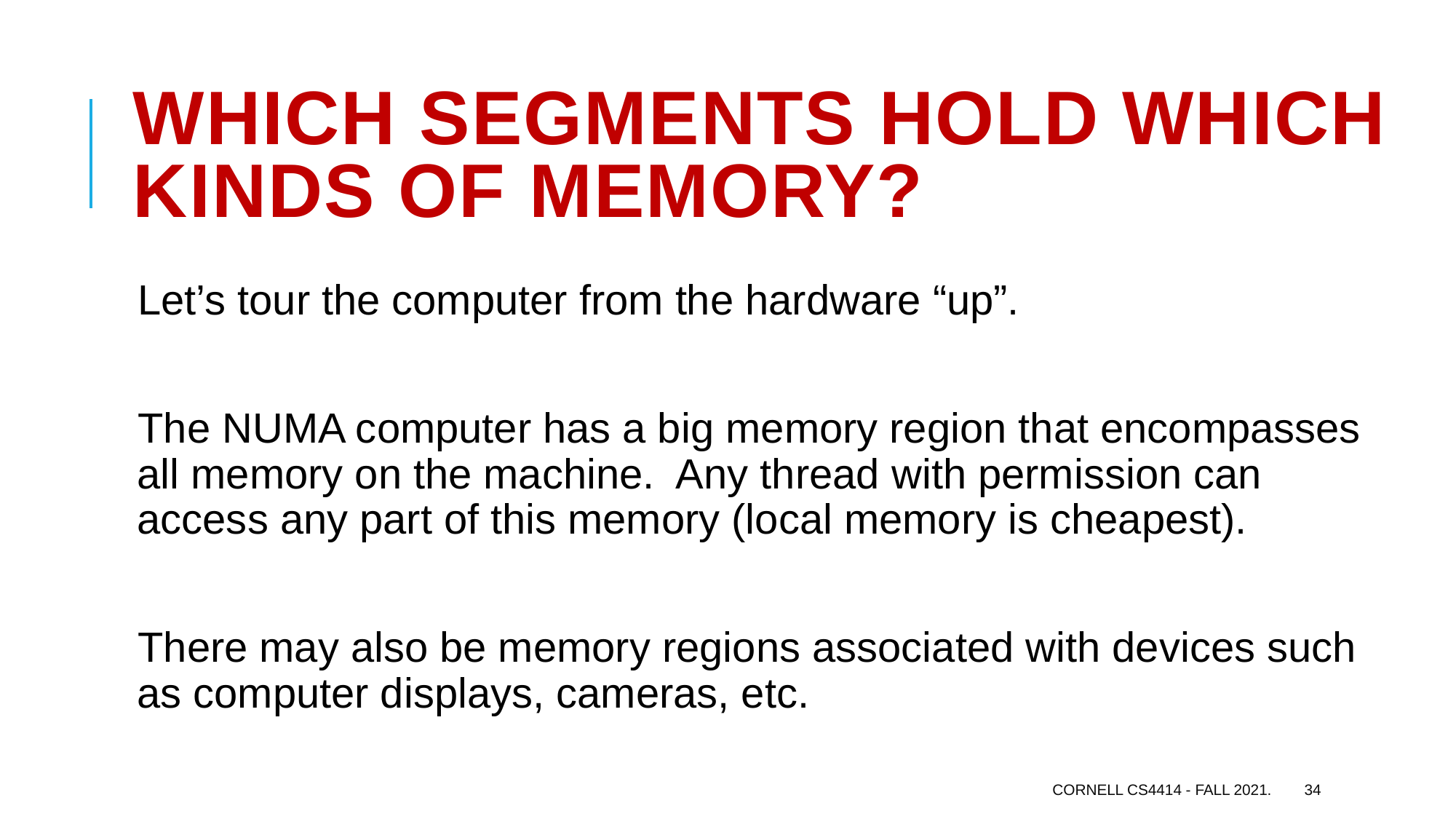

# Which segments hold which kinds of memory?
Let’s tour the computer from the hardware “up”.

The NUMA computer has a big memory region that encompasses all memory on the machine.  Any thread with permission can access any part of this memory (local memory is cheapest).

There may also be memory regions associated with devices such as computer displays, cameras, etc.
Cornell CS4414 - Fall 2021.
34